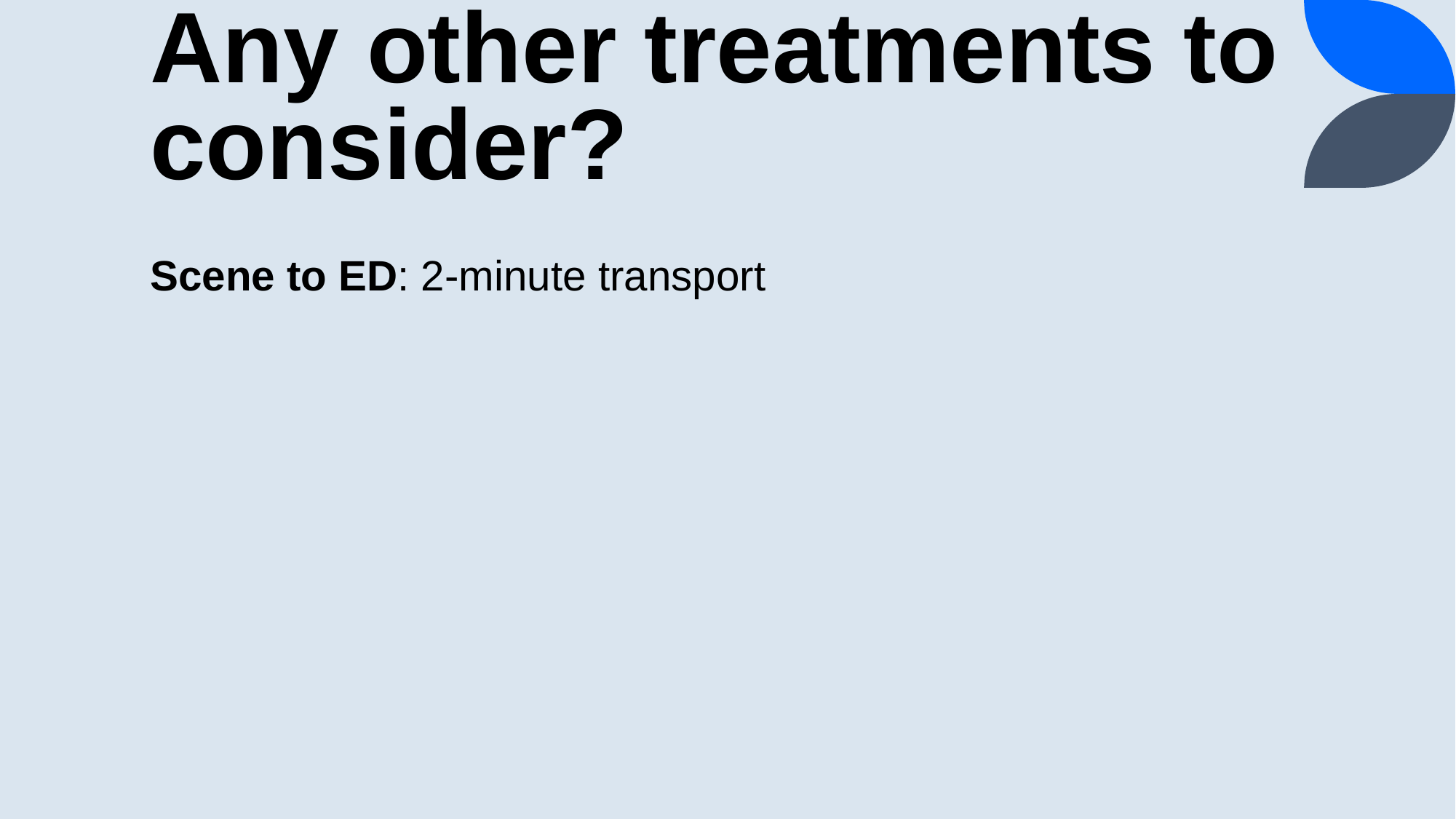

# Any other treatments to consider?
Scene to ED: 2-minute transport